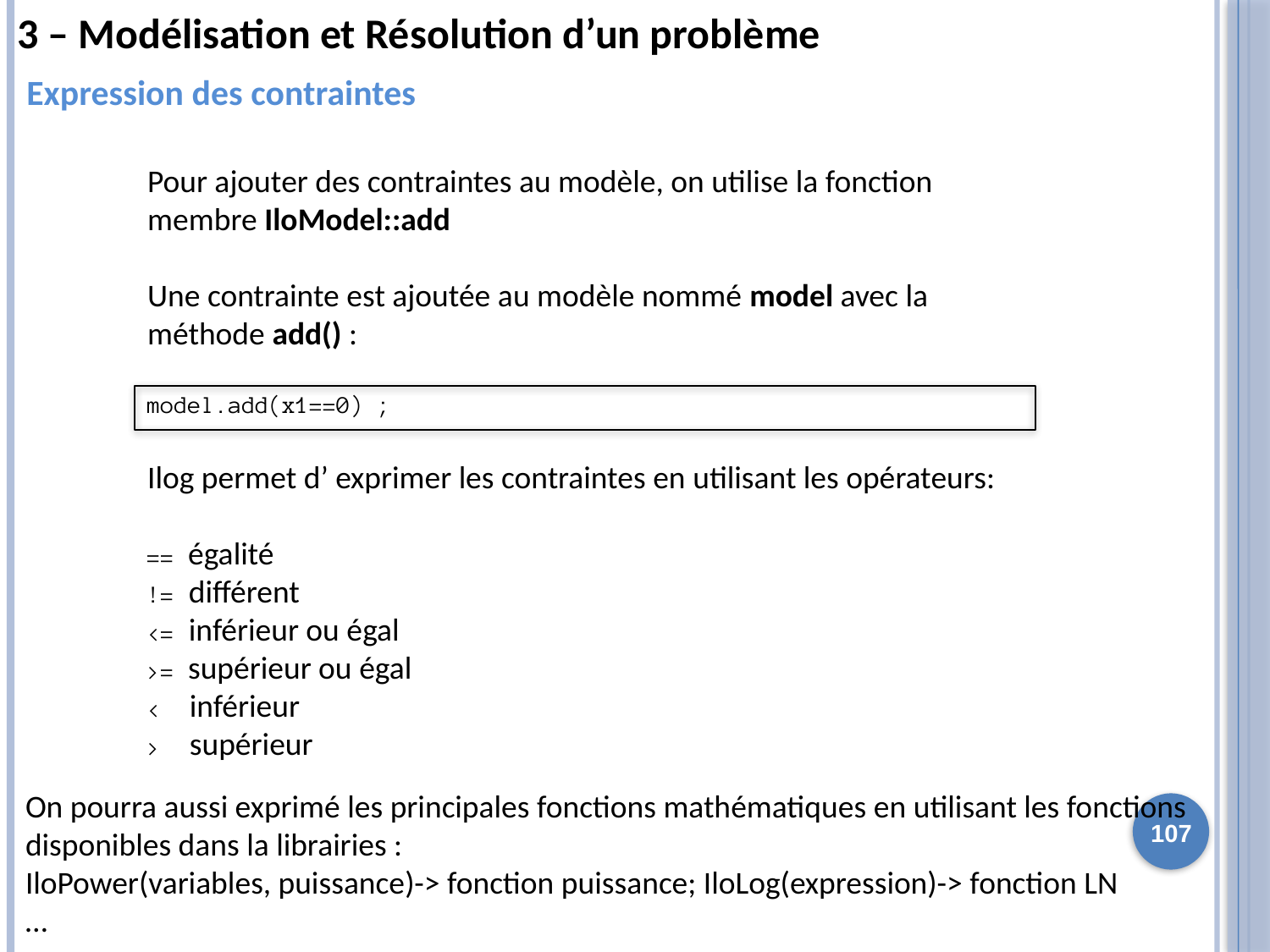

3 – Modélisation et Résolution d’un problème
Expression des contraintes

Pour ajouter des contraintes au modèle, on utilise la fonction membre IloModel::add

Une contrainte est ajoutée au modèle nommé model avec la méthode add() :

model.add(x1==0) ;

Ilog permet d’ exprimer les contraintes en utilisant les opérateurs:

== égalité
!=  différent
<=  inférieur ou égal
>= supérieur ou égal
<    inférieur
>    supérieur

On pourra aussi exprimé les principales fonctions mathématiques en utilisant les fonctions disponibles dans la librairies :
IloPower(variables, puissance)-> fonction puissance; IloLog(expression)-> fonction LN
…
107